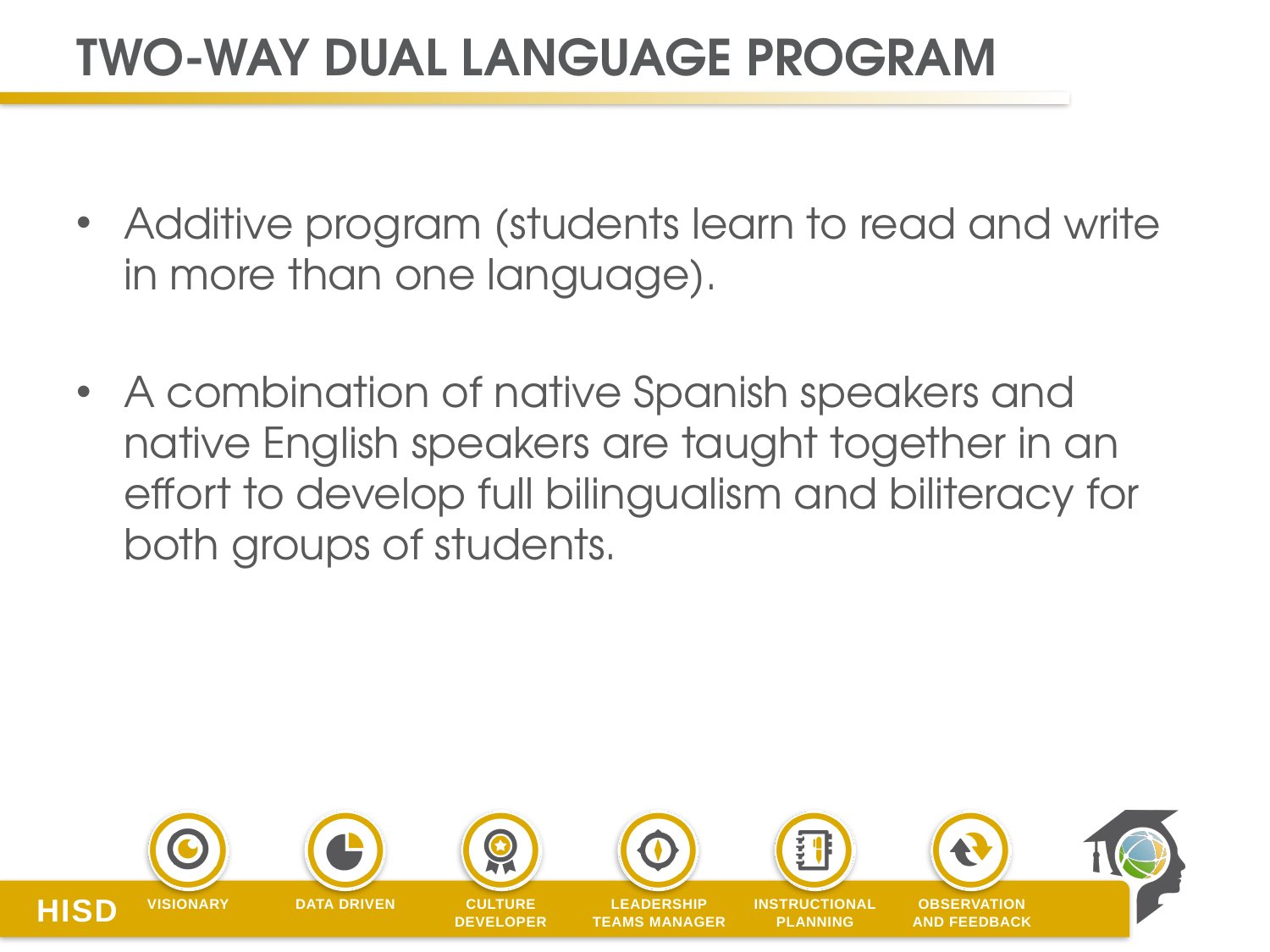

# Two-way dual language program
Additive program (students learn to read and write in more than one language).

A combination of native Spanish speakers and native English speakers are taught together in an effort to develop full bilingualism and biliteracy for both groups of students.